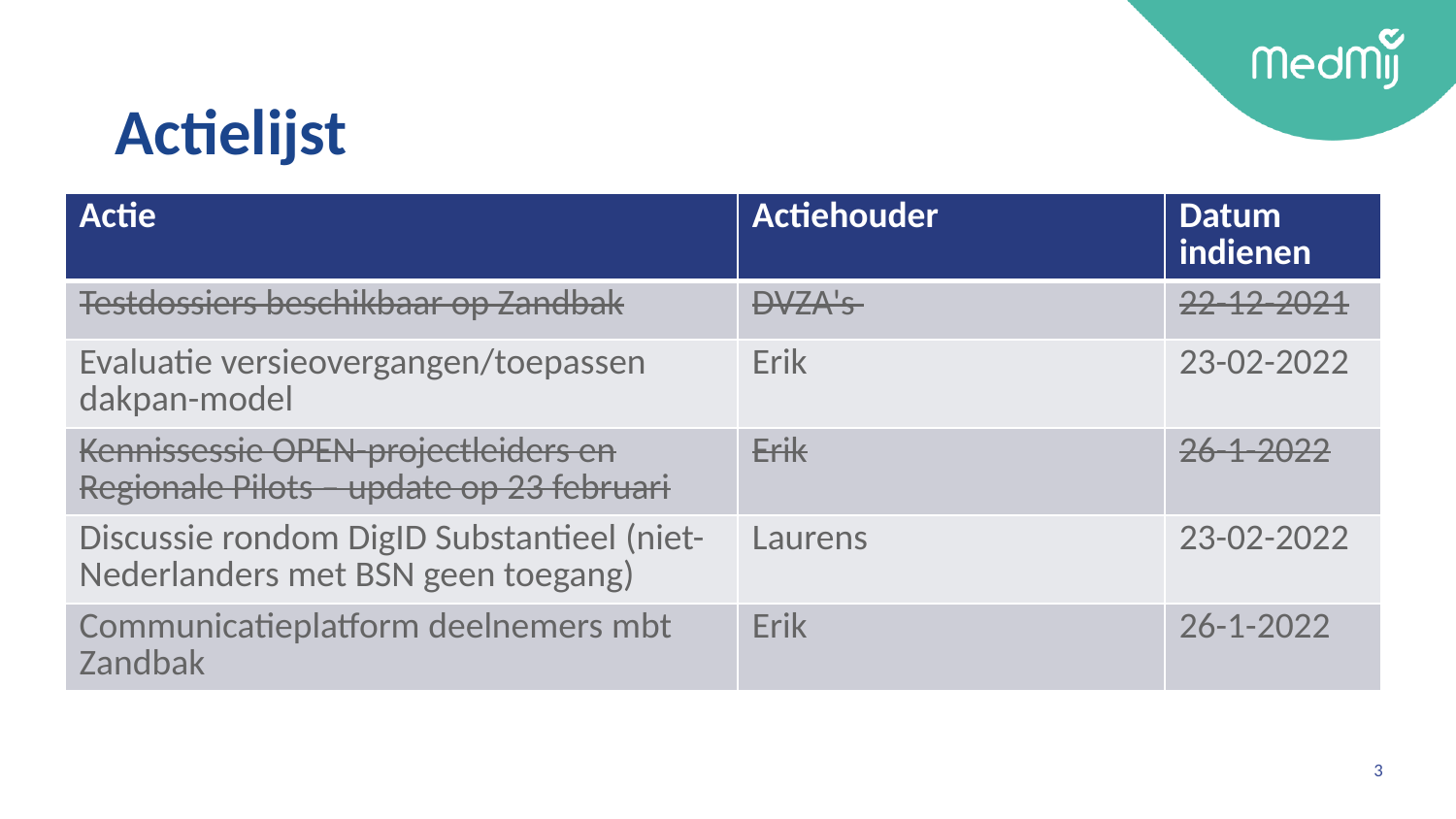

Actielijst

| Actie | Actiehouder | Datum indienen |
| --- | --- | --- |
| Testdossiers beschikbaar op Zandbak | DVZA's | 22-12-2021 |
| Evaluatie versieovergangen/toepassen dakpan-model | Erik | 23-02-2022 |
| Kennissessie OPEN-projectleiders en Regionale Pilots – update op 23 februari | Erik | 26-1-2022 |
| Discussie rondom DigID Substantieel (niet-Nederlanders met BSN geen toegang) | Laurens | 23-02-2022 |
| Communicatieplatform deelnemers mbt  Zandbak | Erik | 26-1-2022 |
3